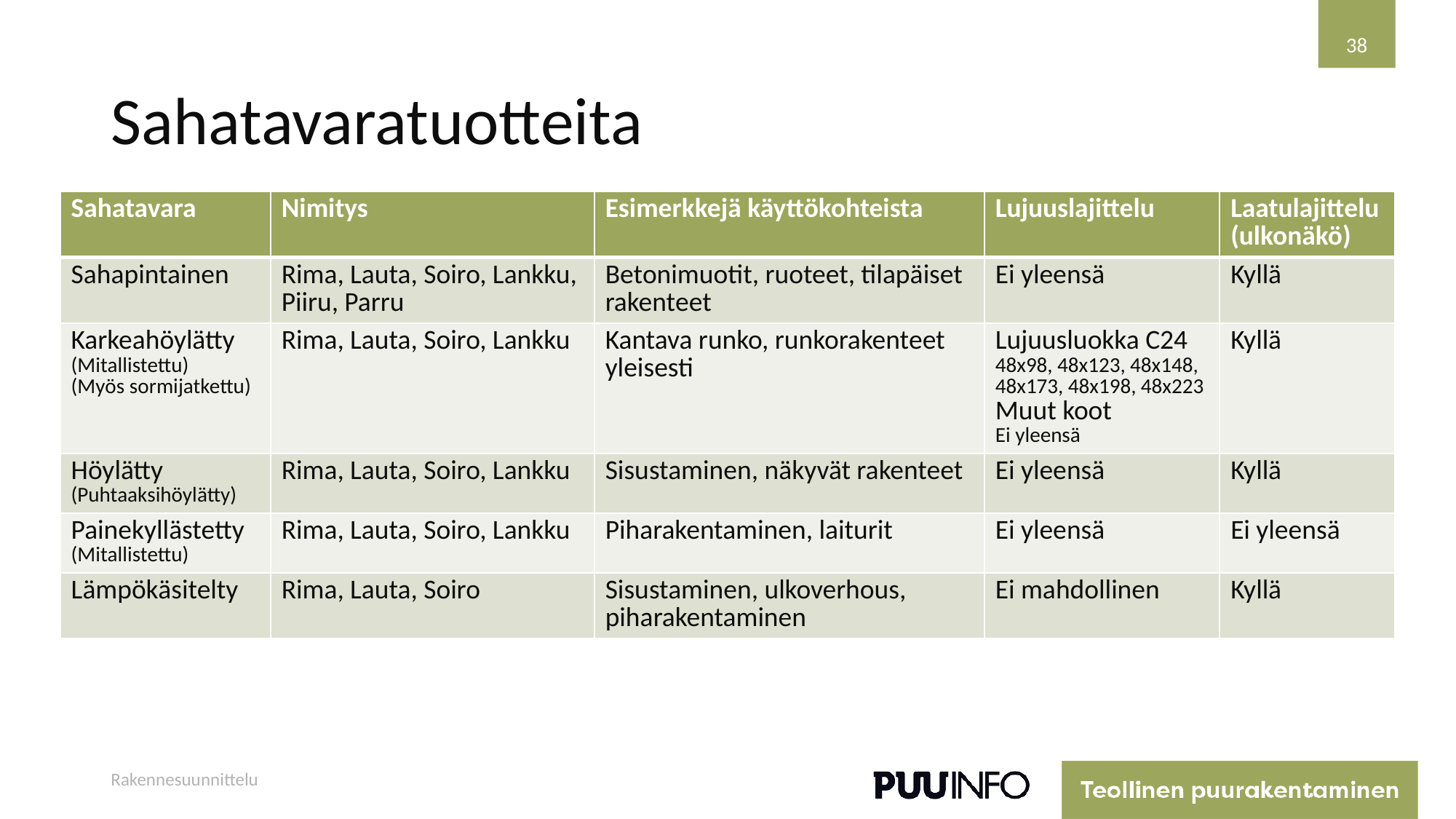

38
# Sahatavaratuotteita
| Sahatavara | Nimitys | Esimerkkejä käyttökohteista | Lujuuslajittelu | Laatulajittelu (ulkonäkö) |
| --- | --- | --- | --- | --- |
| Sahapintainen | Rima, Lauta, Soiro, Lankku, Piiru, Parru | Betonimuotit, ruoteet, tilapäiset rakenteet | Ei yleensä | Kyllä |
| Karkeahöylätty (Mitallistettu) (Myös sormijatkettu) | Rima, Lauta, Soiro, Lankku | Kantava runko, runkorakenteet yleisesti | Lujuusluokka C24 48x98, 48x123, 48x148, 48x173, 48x198, 48x223 Muut koot Ei yleensä | Kyllä |
| Höylätty (Puhtaaksihöylätty) | Rima, Lauta, Soiro, Lankku | Sisustaminen, näkyvät rakenteet | Ei yleensä | Kyllä |
| Painekyllästetty (Mitallistettu) | Rima, Lauta, Soiro, Lankku | Piharakentaminen, laiturit | Ei yleensä | Ei yleensä |
| Lämpökäsitelty | Rima, Lauta, Soiro | Sisustaminen, ulkoverhous, piharakentaminen | Ei mahdollinen | Kyllä |
Rakennesuunnittelu